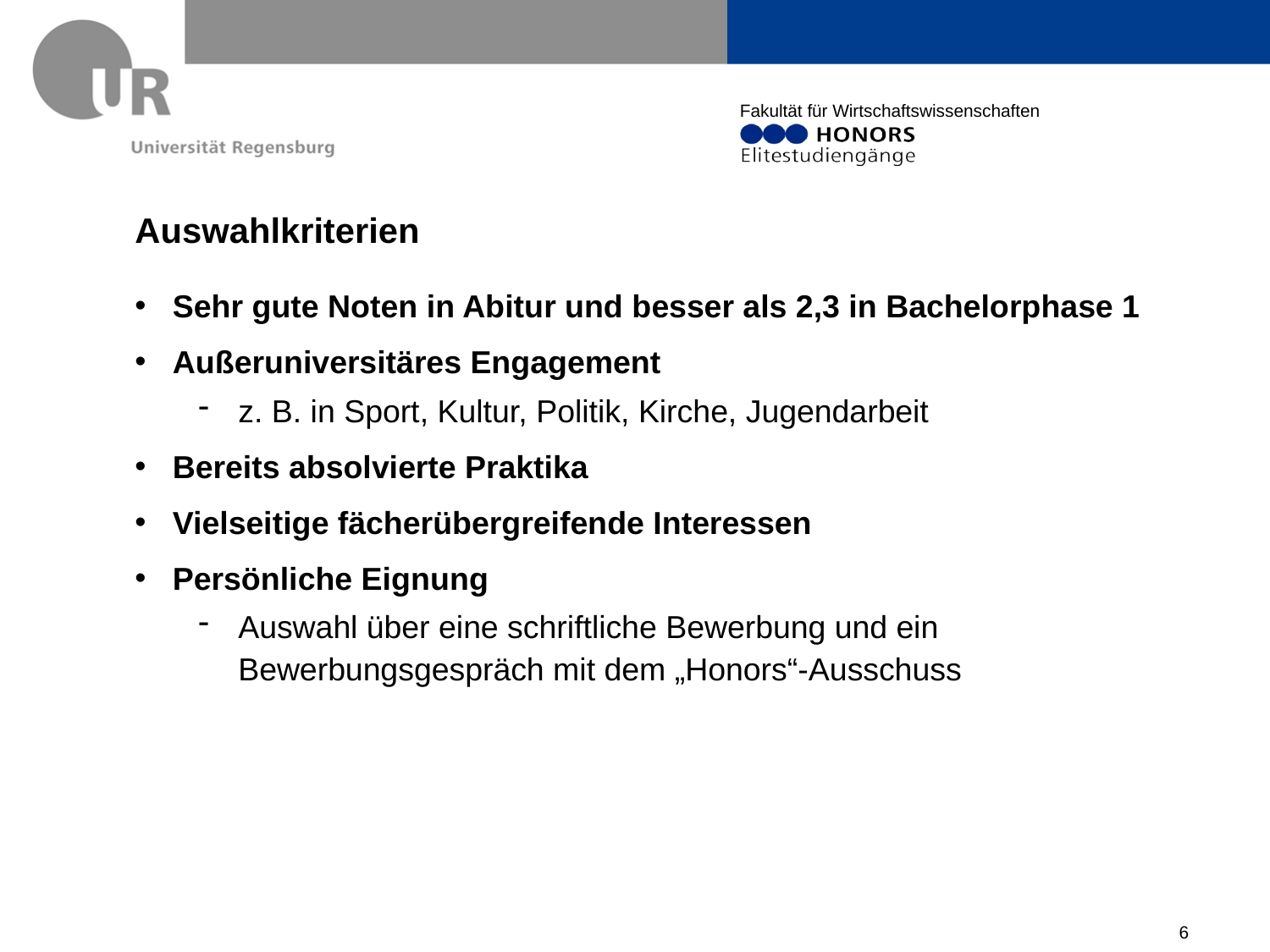

# Auswahlkriterien
Sehr gute Noten in Abitur und besser als 2,3 in Bachelorphase 1
Außeruniversitäres Engagement
z. B. in Sport, Kultur, Politik, Kirche, Jugendarbeit
Bereits absolvierte Praktika
Vielseitige fächerübergreifende Interessen
Persönliche Eignung
Auswahl über eine schriftliche Bewerbung und ein  Bewerbungsgespräch mit dem „Honors“-Ausschuss

6